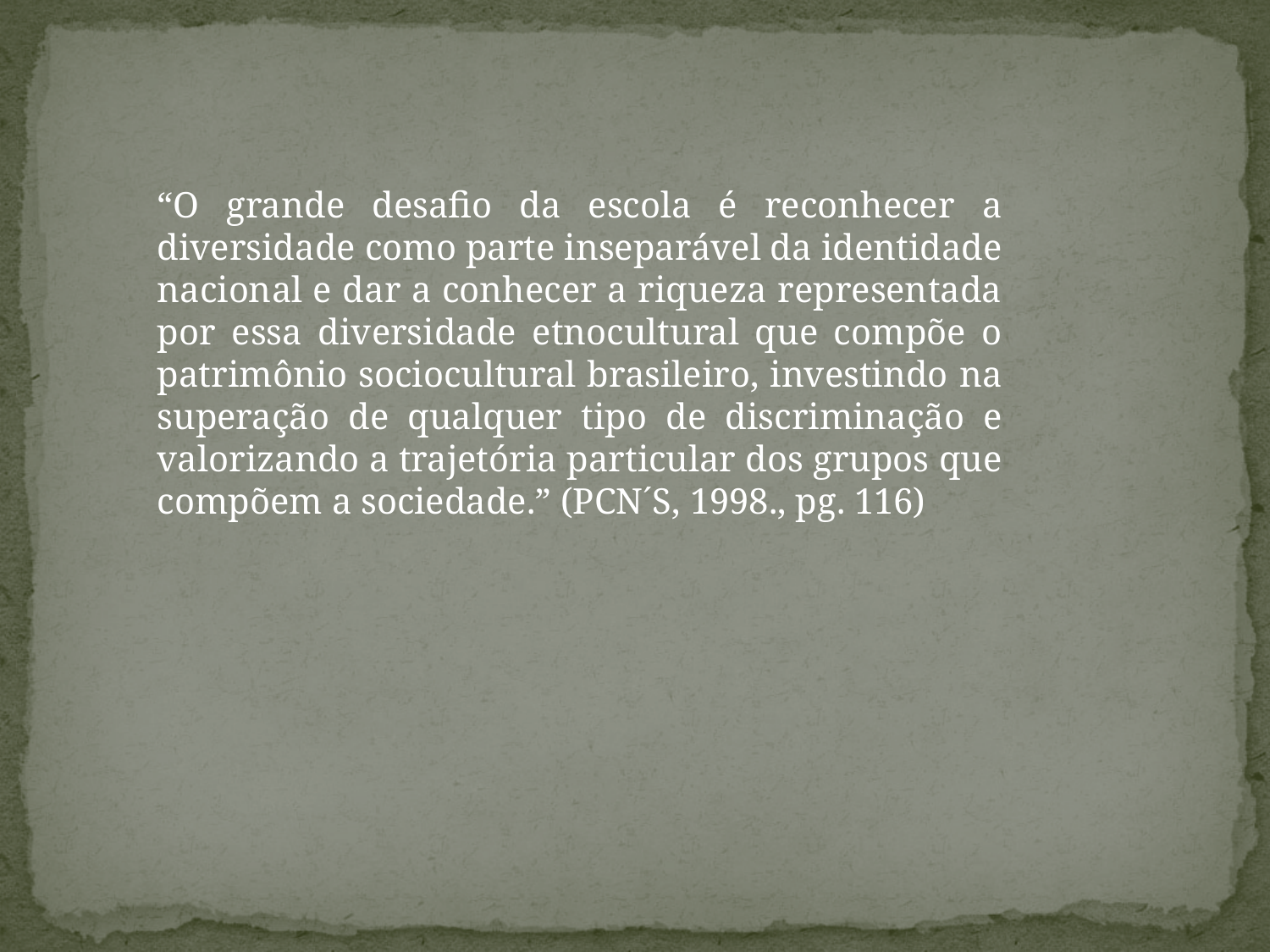

“O grande desafio da escola é reconhecer a diversidade como parte inseparável da identidade nacional e dar a conhecer a riqueza representada por essa diversidade etnocultural que compõe o patrimônio sociocultural brasileiro, investindo na superação de qualquer tipo de discriminação e valorizando a trajetória particular dos grupos que compõem a sociedade.” (PCN´S, 1998., pg. 116)